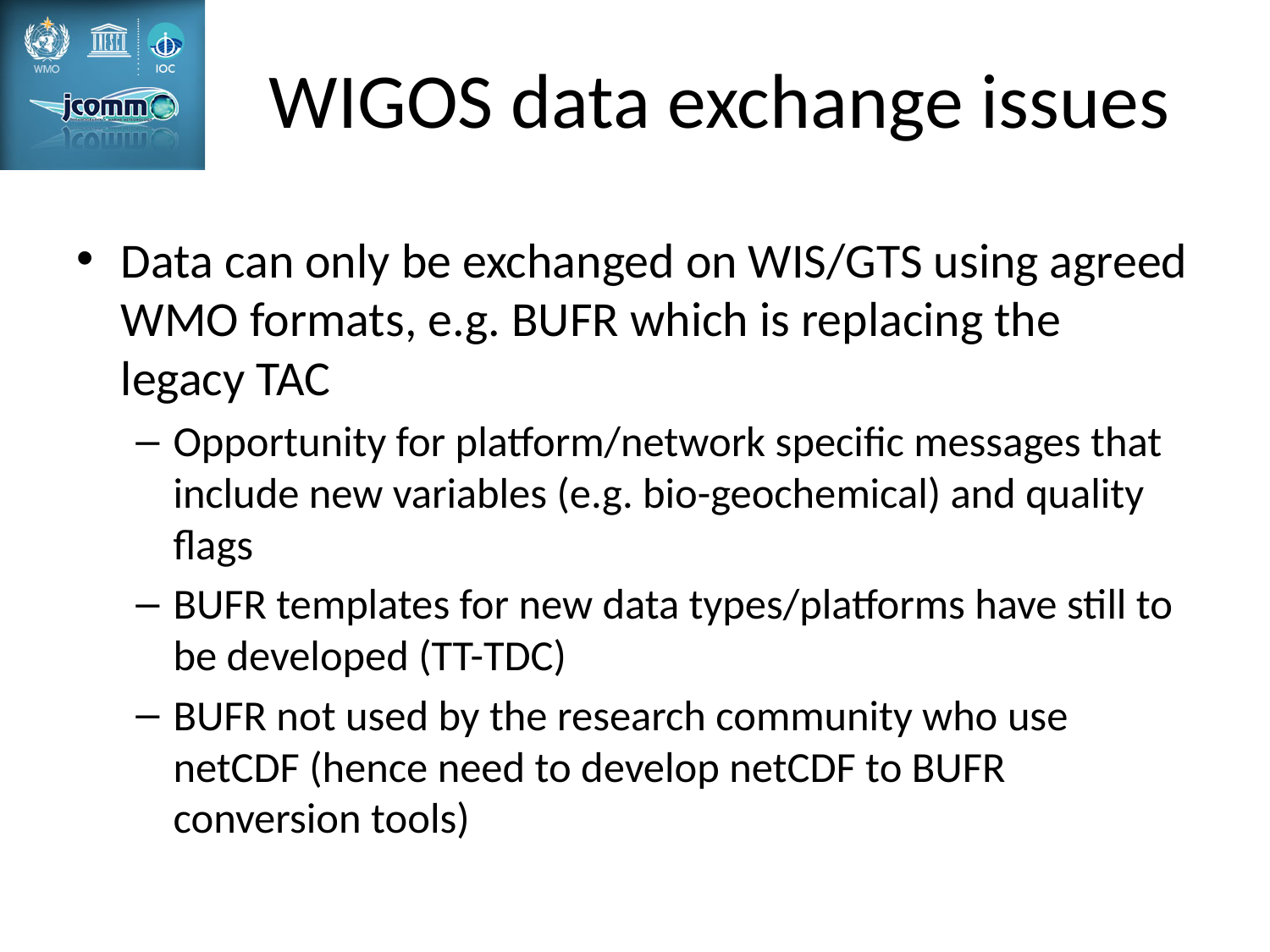

# WIGOS data exchange issues
Data can only be exchanged on WIS/GTS using agreed WMO formats, e.g. BUFR which is replacing the legacy TAC
Opportunity for platform/network specific messages that include new variables (e.g. bio-geochemical) and quality flags
BUFR templates for new data types/platforms have still to be developed (TT-TDC)
BUFR not used by the research community who use netCDF (hence need to develop netCDF to BUFR conversion tools)